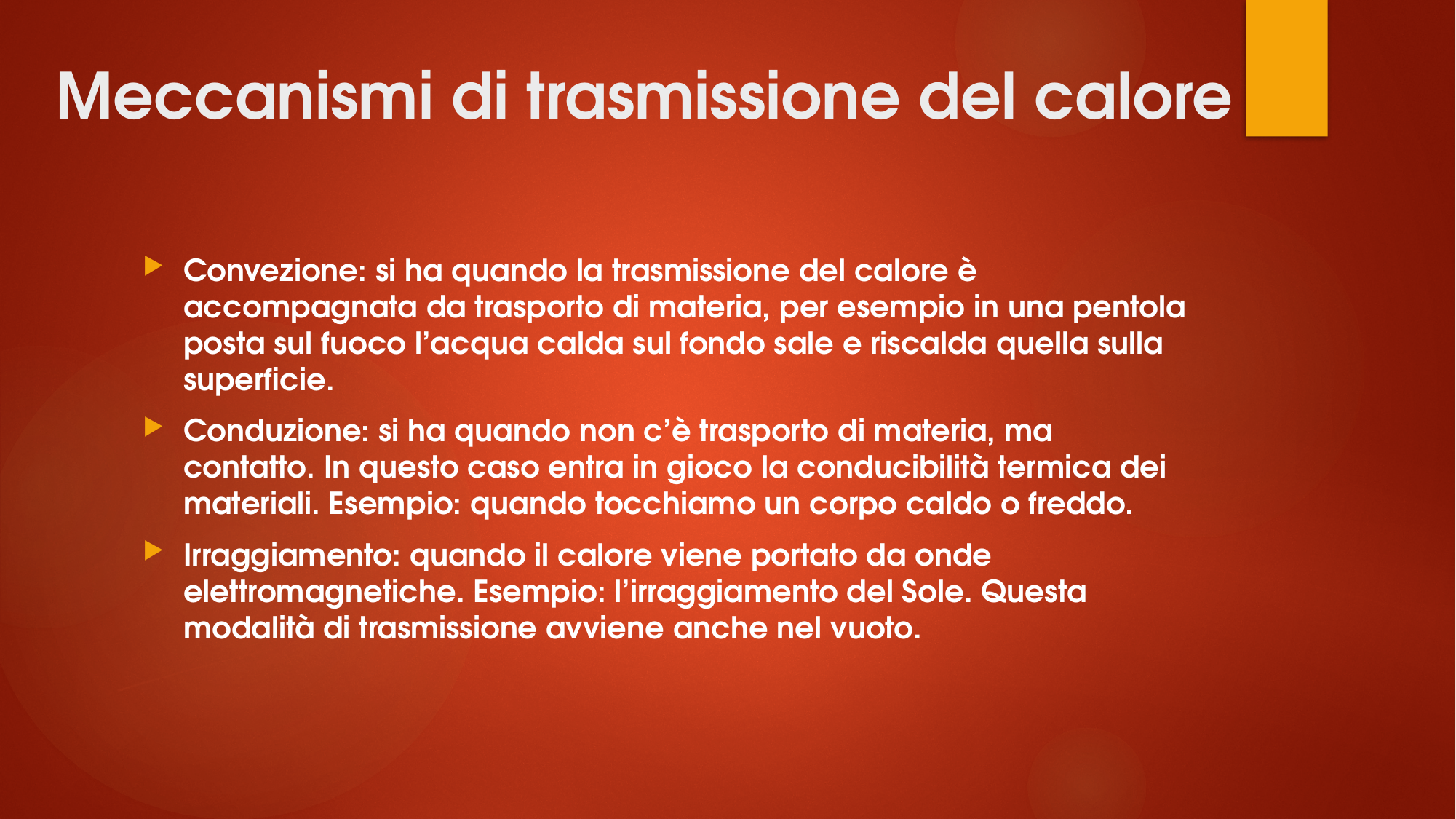

# Meccanismi di trasmissione del calore
Convezione: si ha quando la trasmissione del calore è accompagnata da trasporto di materia, per esempio in una pentola posta sul fuoco l’acqua calda sul fondo sale e riscalda quella sulla superficie.
Conduzione: si ha quando non c’è trasporto di materia, ma contatto. In questo caso entra in gioco la conducibilità termica dei materiali. Esempio: quando tocchiamo un corpo caldo o freddo.
Irraggiamento: quando il calore viene portato da onde elettromagnetiche. Esempio: l’irraggiamento del Sole. Questa modalità di trasmissione avviene anche nel vuoto.